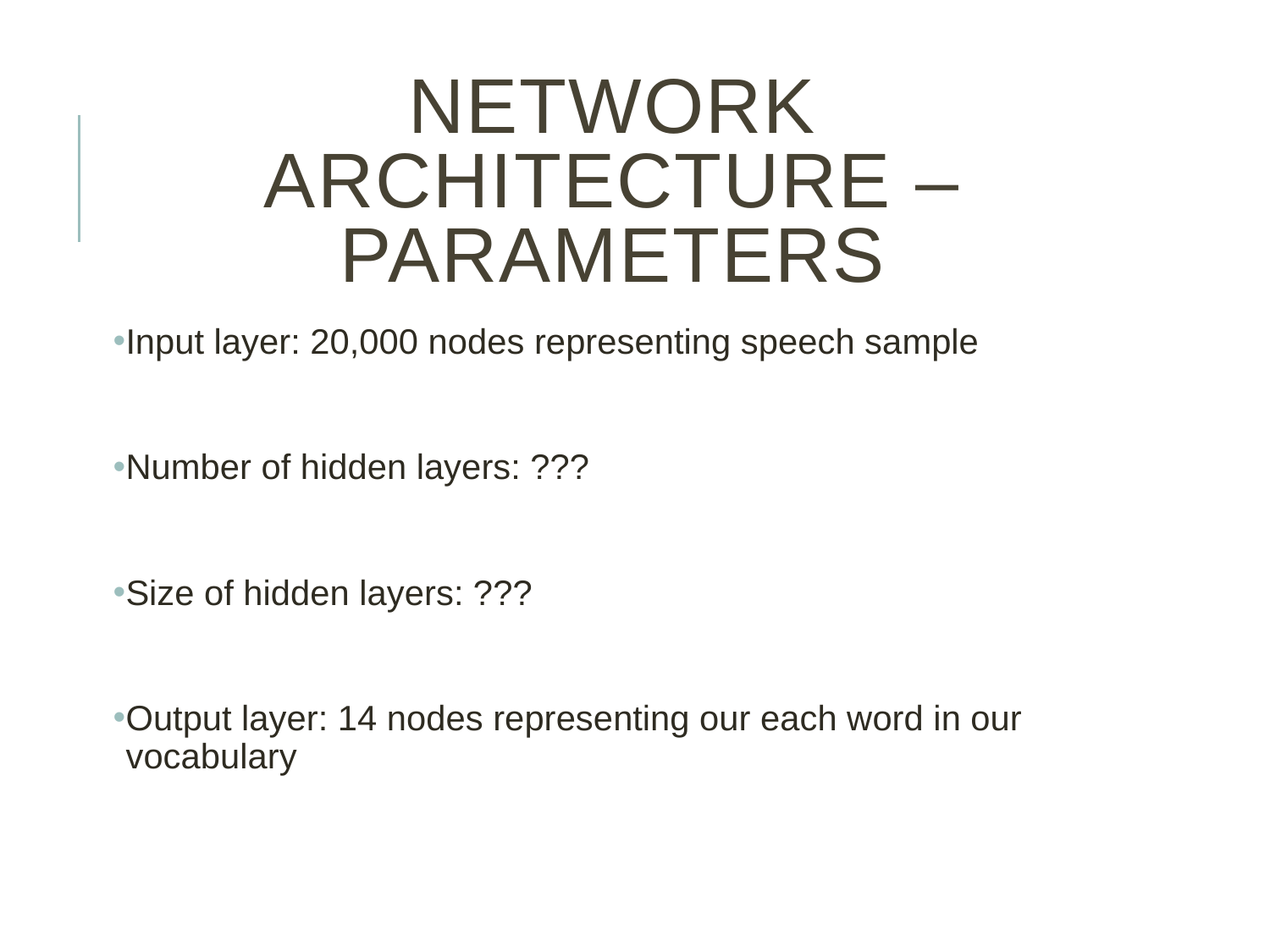

# Network Architecture – Parameters
Input layer: 20,000 nodes representing speech sample

Number of hidden layers: ???

Size of hidden layers: ???

Output layer: 14 nodes representing our each word in our vocabulary